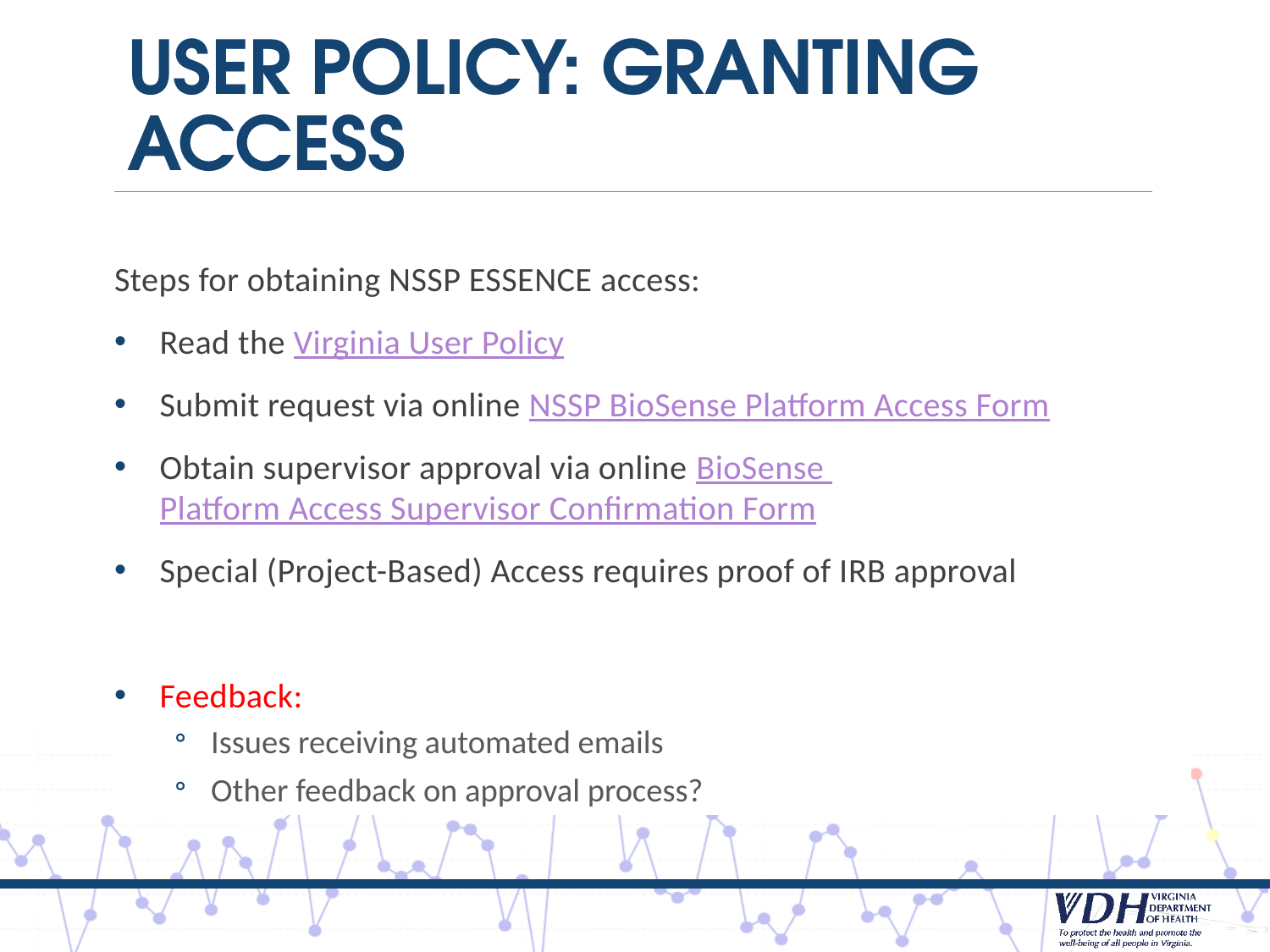

# User Policy: Granting Access
Steps for obtaining NSSP ESSENCE access:
Read the Virginia User Policy
Submit request via online NSSP BioSense Platform Access Form
Obtain supervisor approval via online BioSense Platform Access Supervisor Confirmation Form
Special (Project-Based) Access requires proof of IRB approval

Feedback:
Issues receiving automated emails
Other feedback on approval process?